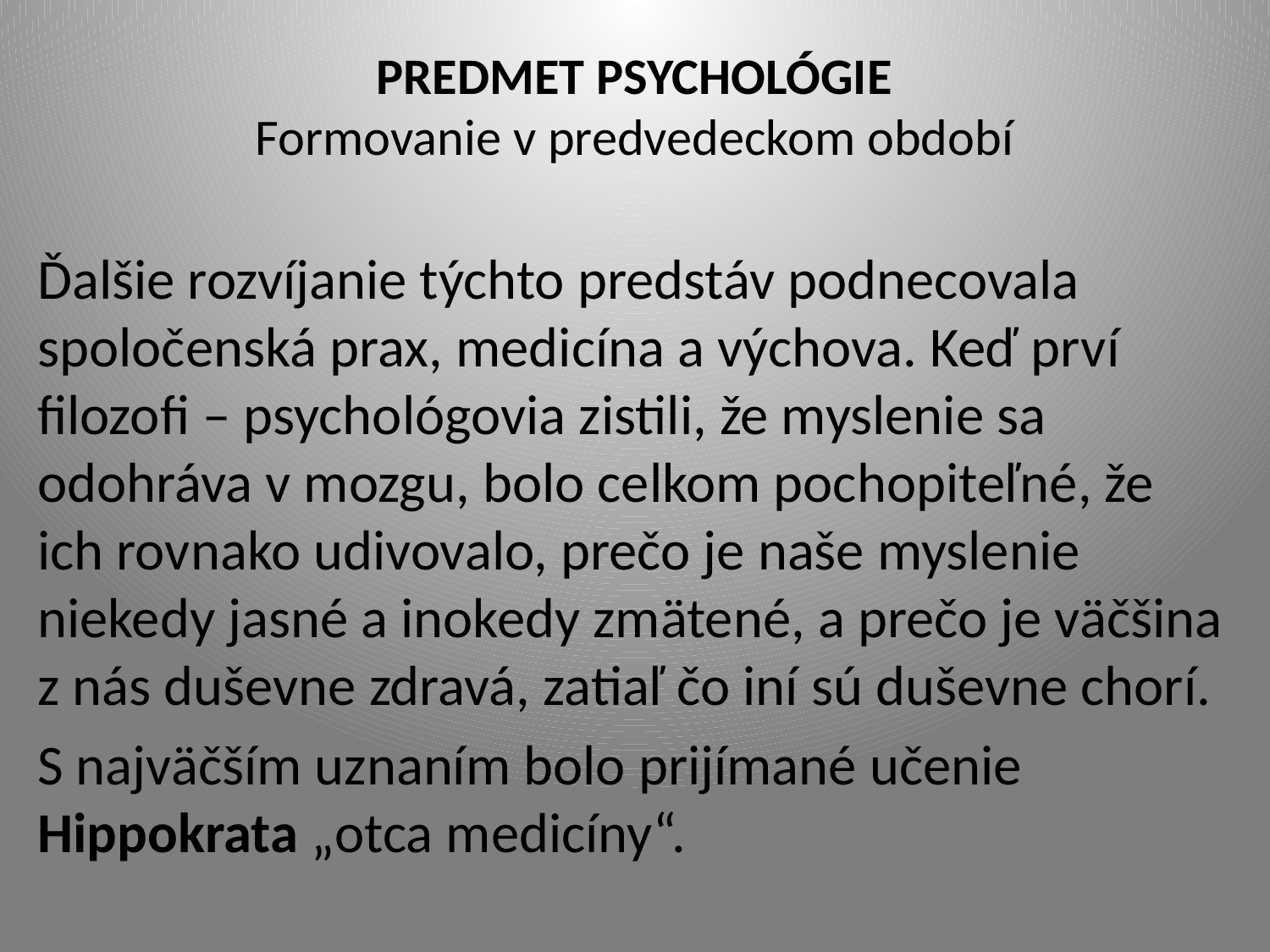

# PREDMET PSYCHOLÓGIE Formovanie v predvedeckom období
Ďalšie rozvíjanie týchto predstáv podnecovala spoločenská prax, medicína a výchova. Keď prví filozofi – psychológovia zistili, že myslenie sa odohráva v mozgu, bolo celkom pochopiteľné, že ich rovnako udivovalo, prečo je naše myslenie niekedy jasné a inokedy zmätené, a prečo je väčšina z nás duševne zdravá, zatiaľ čo iní sú duševne chorí.
S najväčším uznaním bolo prijímané učenie Hippokrata „otca medicíny“.